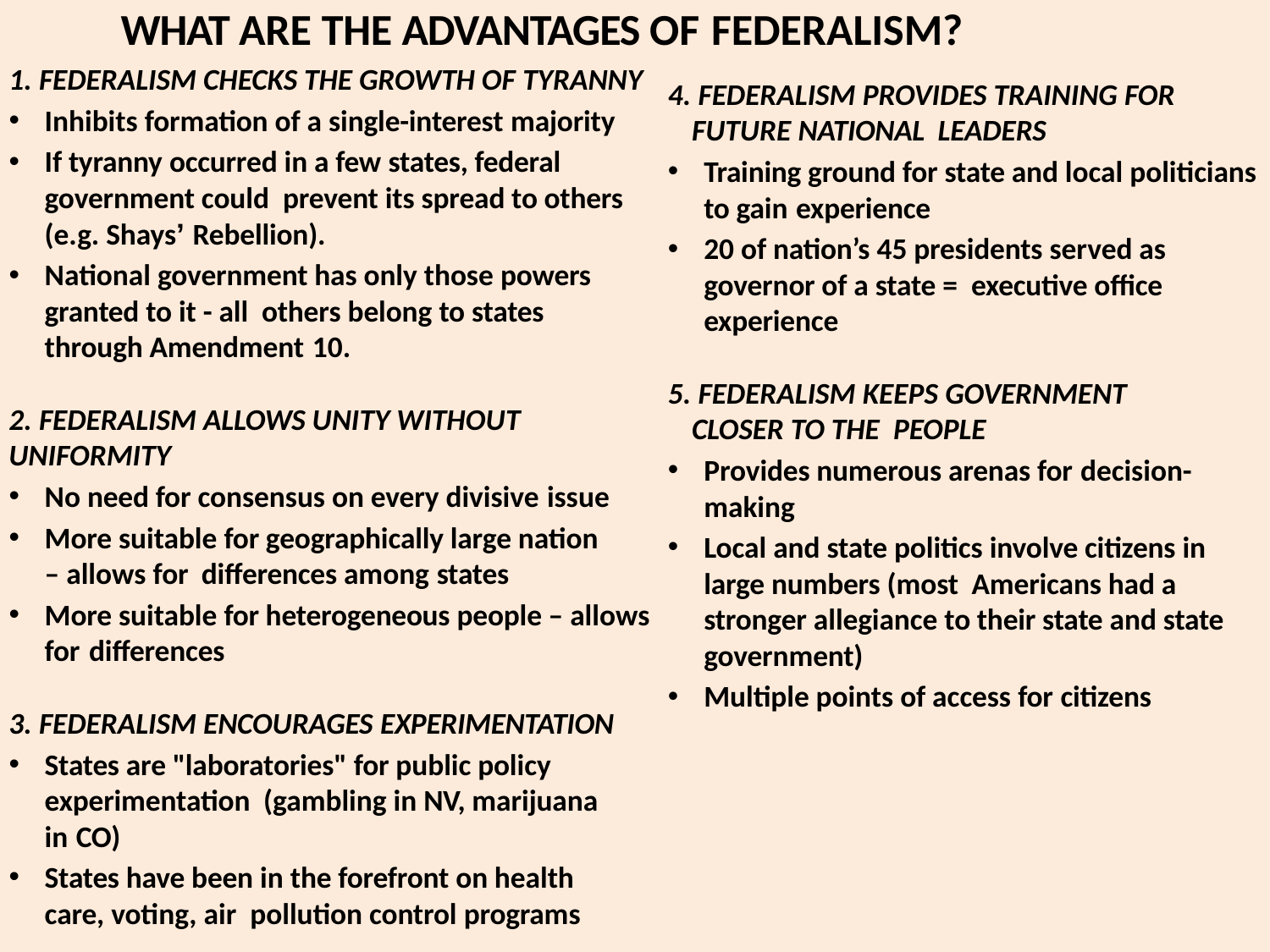

# WHAT ARE THE ADVANTAGES OF FEDERALISM?
1. FEDERALISM CHECKS THE GROWTH OF TYRANNY
Inhibits formation of a single-interest majority
If tyranny occurred in a few states, federal government could  prevent its spread to others (e.g. Shays’ Rebellion).
National government has only those powers granted to it - all  others belong to states through Amendment 10.

2. FEDERALISM ALLOWS UNITY WITHOUT UNIFORMITY
No need for consensus on every divisive issue
More suitable for geographically large nation – allows for  differences among states
More suitable for heterogeneous people – allows for differences

3. FEDERALISM ENCOURAGES EXPERIMENTATION
States are "laboratories" for public policy experimentation  (gambling in NV, marijuana in CO)
States have been in the forefront on health care, voting, air  pollution control programs
4. FEDERALISM PROVIDES TRAINING FOR FUTURE NATIONAL  LEADERS
Training ground for state and local politicians to gain experience
20 of nation’s 45 presidents served as governor of a state =  executive office experience

5. FEDERALISM KEEPS GOVERNMENT CLOSER TO THE  PEOPLE
Provides numerous arenas for decision-making
Local and state politics involve citizens in large numbers (most  Americans had a stronger allegiance to their state and state  government)
Multiple points of access for citizens